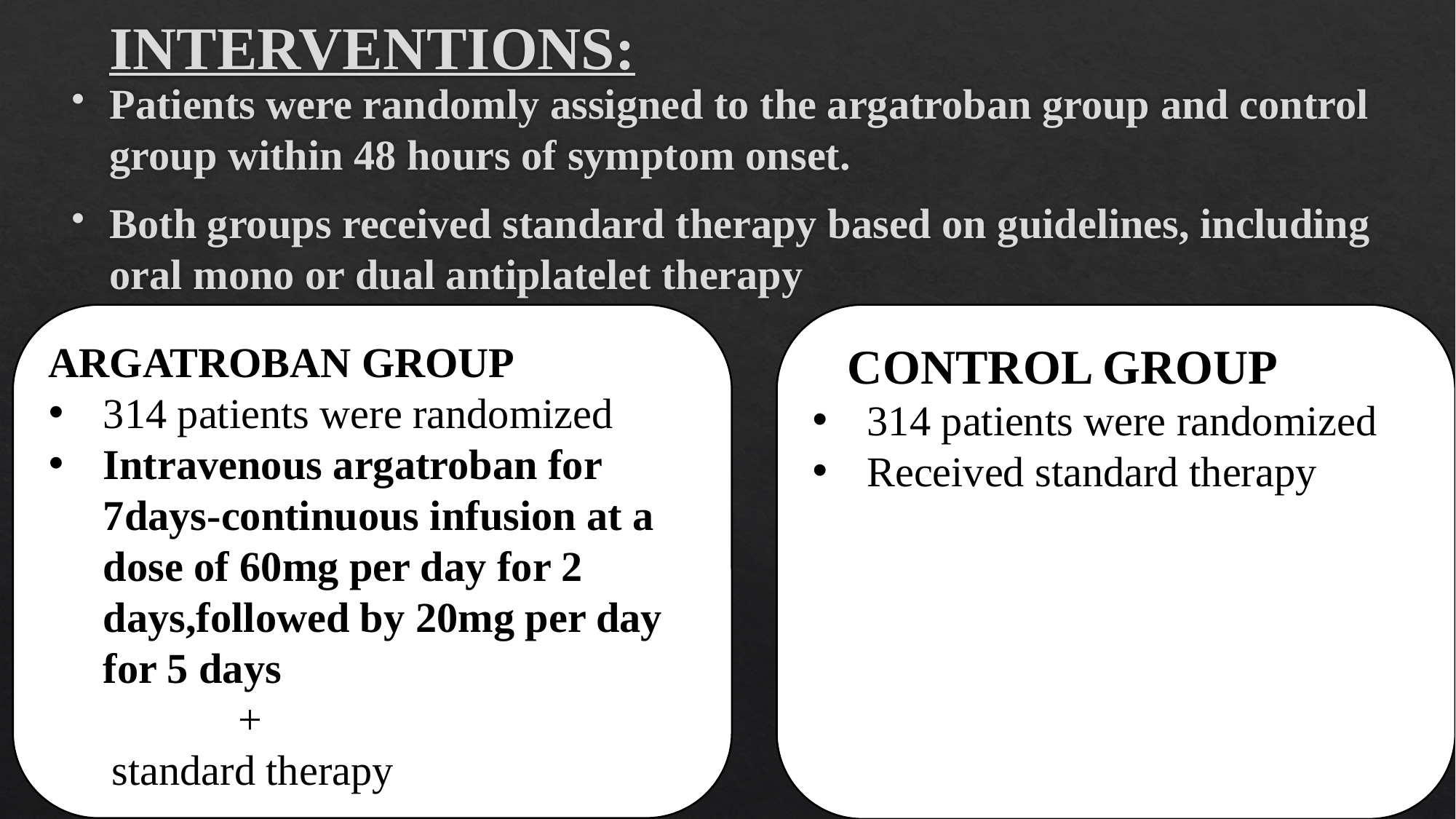

# INTERVENTIONS:
Patients were randomly assigned to the argatroban group and control group within 48 hours of symptom onset.
Both groups received standard therapy based on guidelines, including oral mono or dual antiplatelet therapy
ARGATROBAN GROUP
314 patients were randomized
Intravenous argatroban for 7days-continuous infusion at a dose of 60mg per day for 2 days,followed by 20mg per day for 5 days
                  +
      standard therapy
CCONTROL GROUP
314 patients were randomized
Received standard therapy